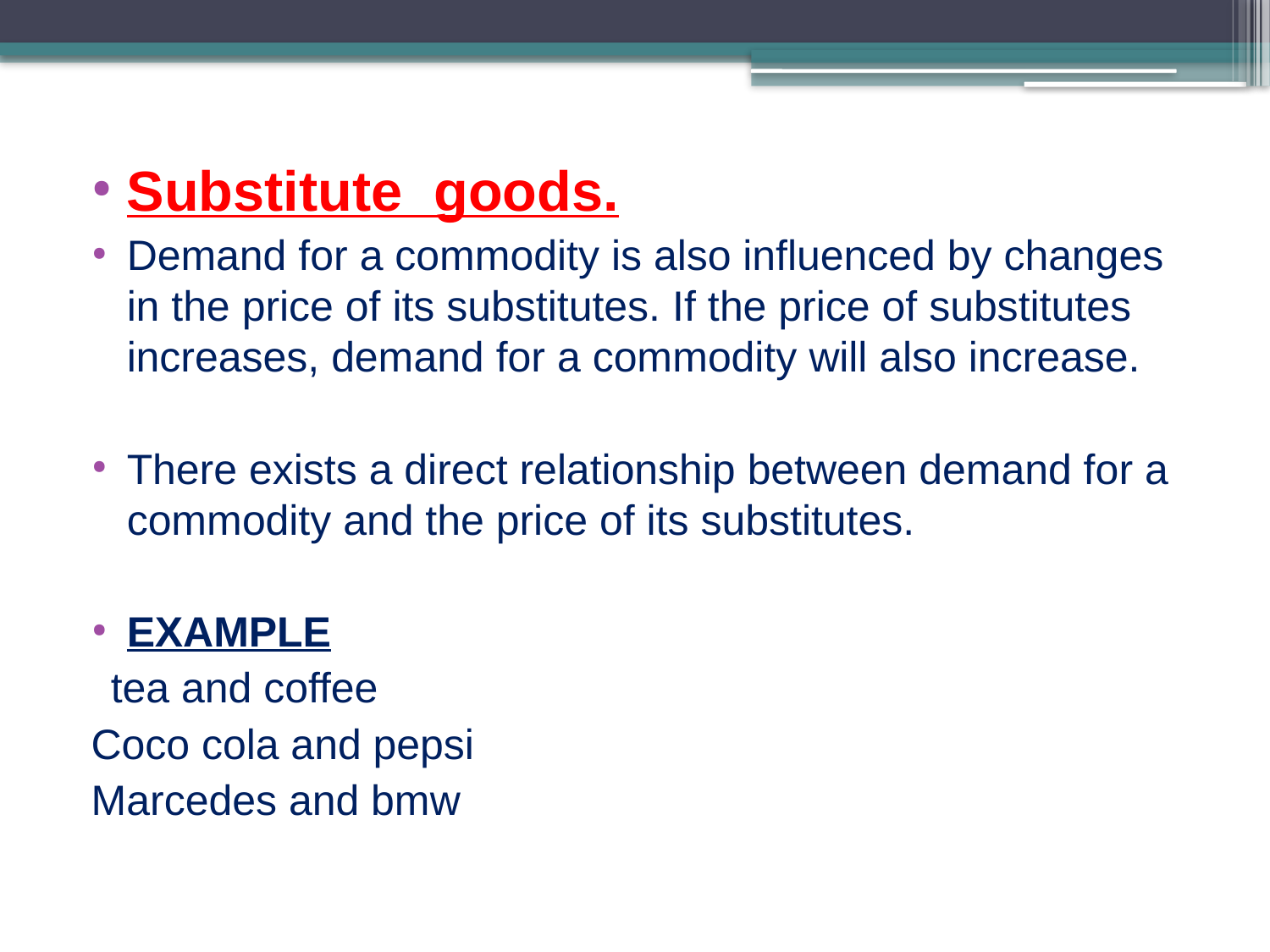

Substitute  goods.
Demand for a commodity is also influenced by changes in the price of its substitutes. If the price of substitutes increases, demand for a commodity will also increase.

There exists a direct relationship between demand for a commodity and the price of its substitutes.

EXAMPLE
  tea and coffee
Coco cola and pepsi
Marcedes and bmw